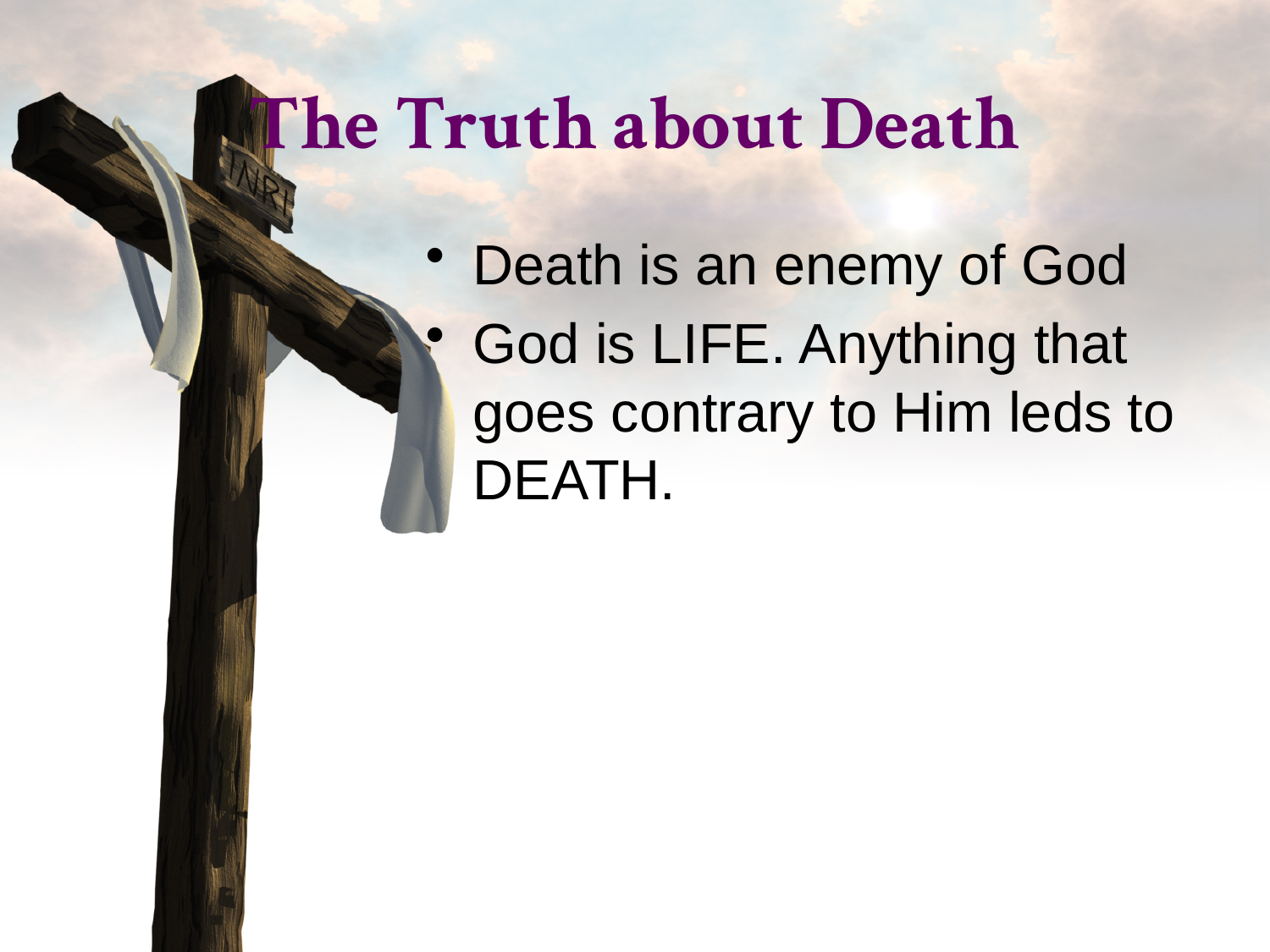

# The Truth about Death
Death is an enemy of God
God is LIFE. Anything that goes contrary to Him leds to DEATH.